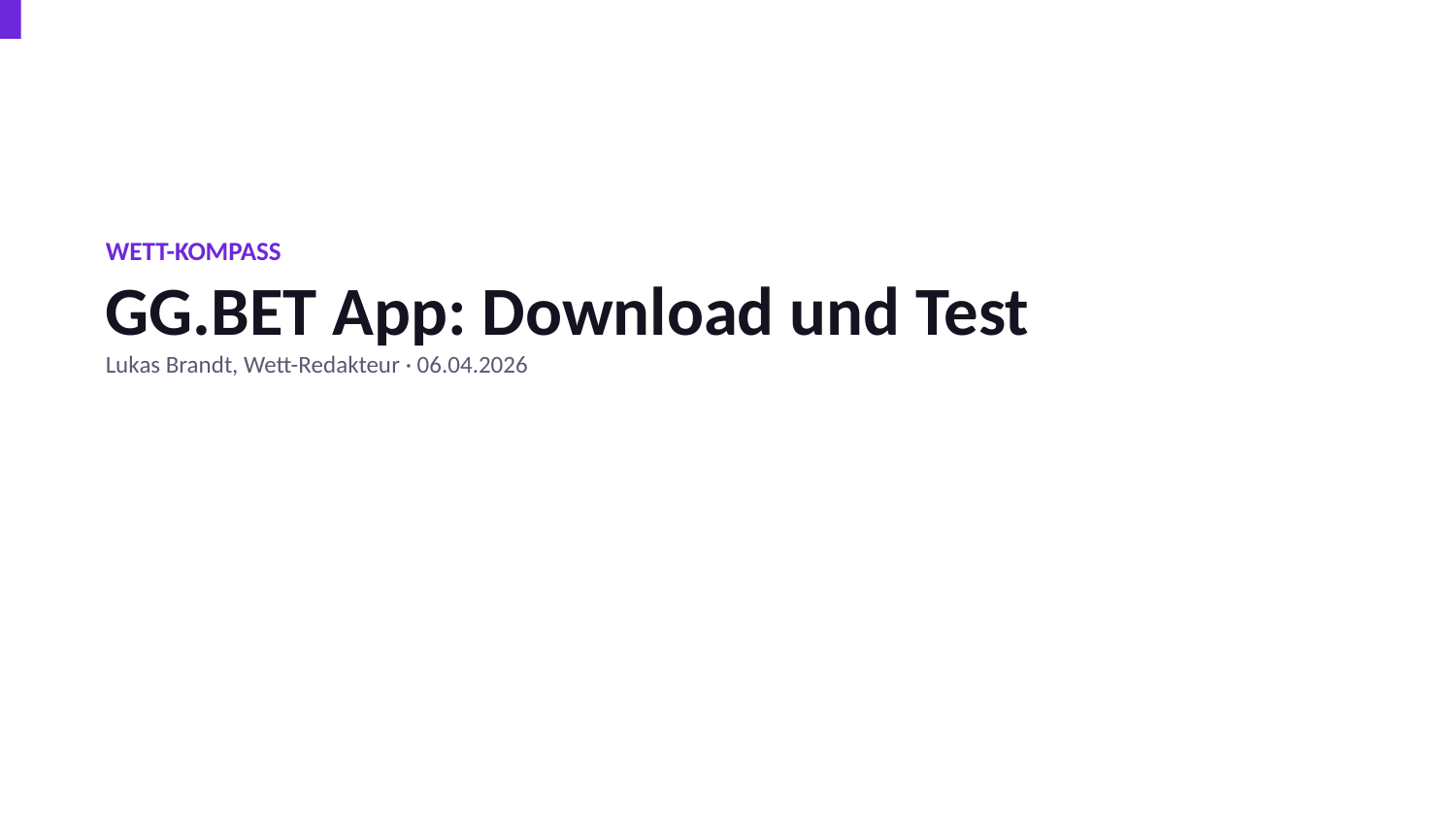

WETT-KOMPASS
GG.BET App: Download und Test
Lukas Brandt, Wett-Redakteur · 06.04.2026